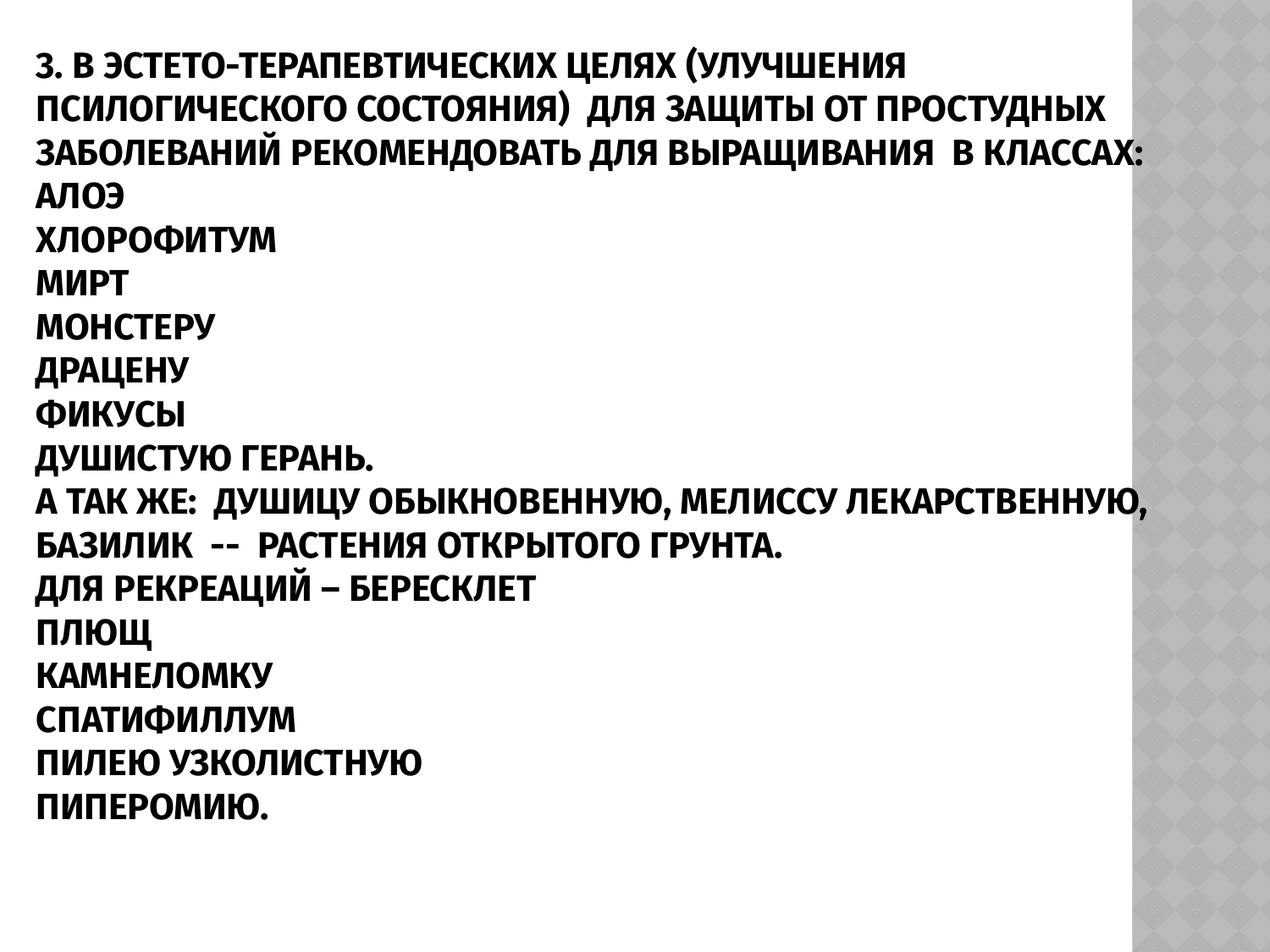

# 3. В эстето-терапевтических целях (улучшения псилогического состояния)  для защиты от простудных заболеваний рекомендовать для выращивания  в классах: алоэ хлорофитум мирт монстеру драцену фикусы душистую герань. а так же:  душицу обыкновенную, мелиссу лекарственную, базилик  --  растения открытого грунта. Для рекреаций – бересклет плющ камнеломку спатифиллум пилею узколистную пиперомию.